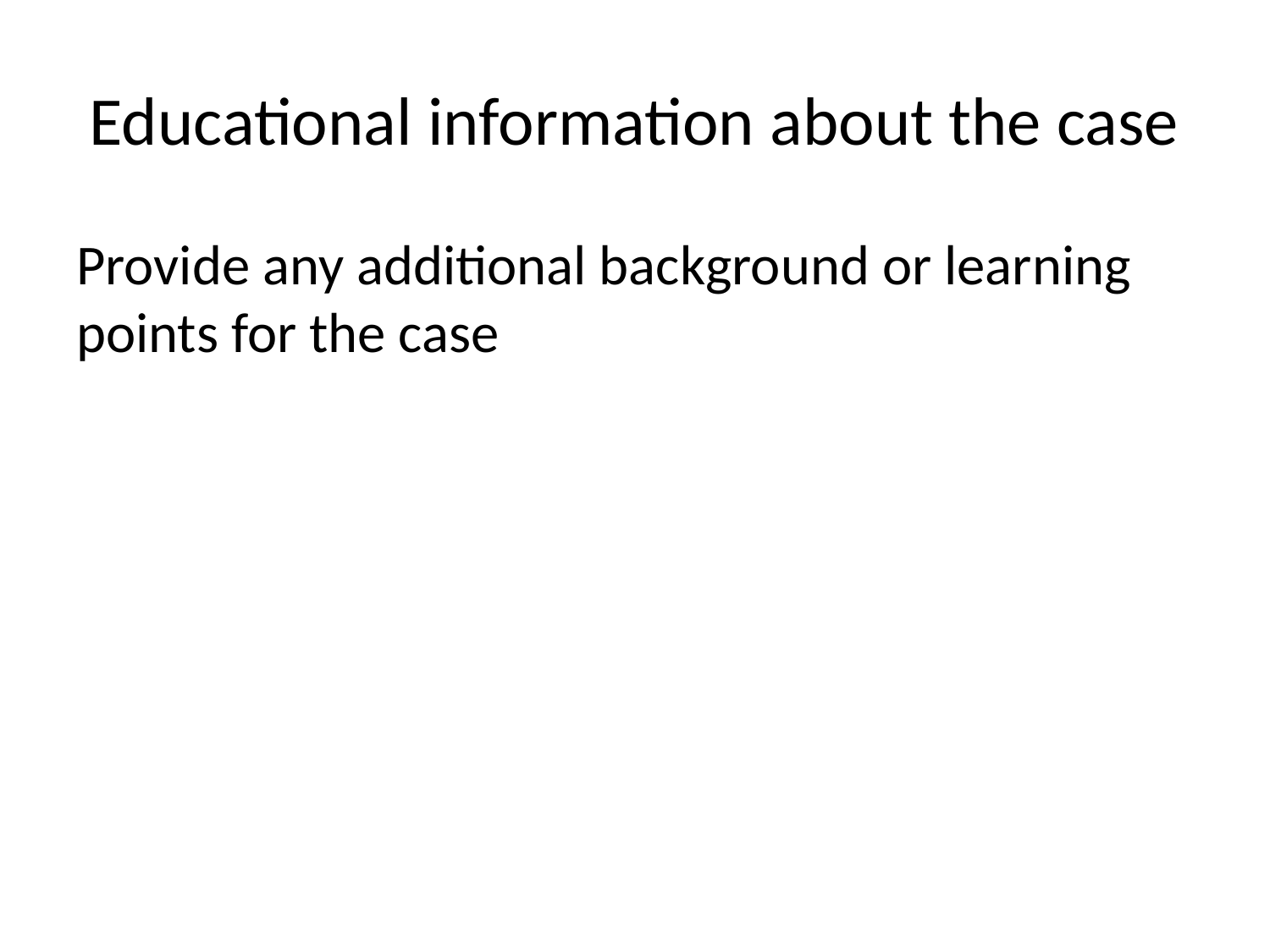

# Educational information about the case
Provide any additional background or learning points for the case